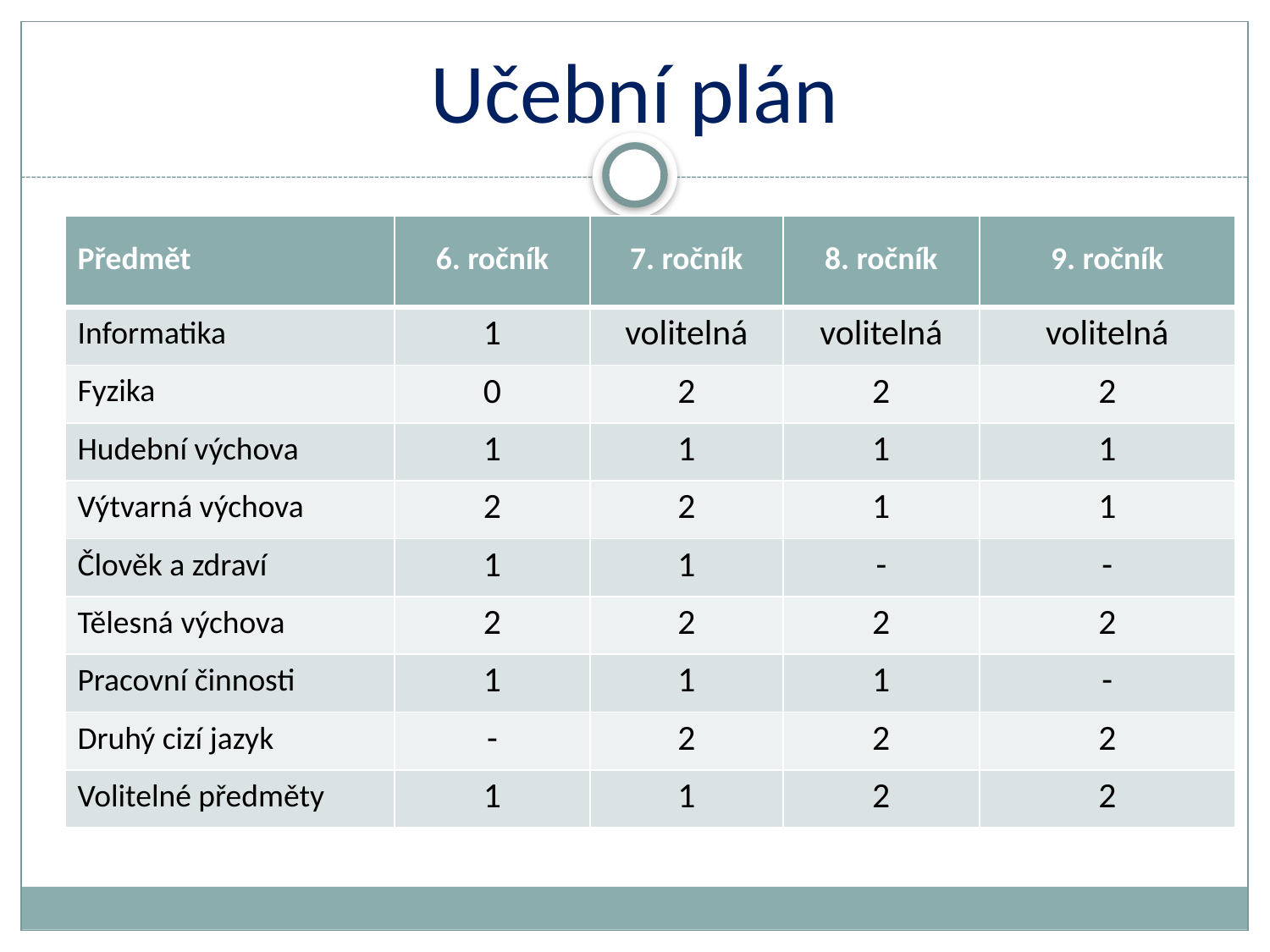

# Učební plán
| Předmět | 6. ročník | 7. ročník | 8. ročník | 9. ročník |
| --- | --- | --- | --- | --- |
| Informatika | 1 | volitelná | volitelná | volitelná |
| Fyzika | 0 | 2 | 2 | 2 |
| Hudební výchova | 1 | 1 | 1 | 1 |
| Výtvarná výchova | 2 | 2 | 1 | 1 |
| Člověk a zdraví | 1 | 1 | - | - |
| Tělesná výchova | 2 | 2 | 2 | 2 |
| Pracovní činnosti | 1 | 1 | 1 | - |
| Druhý cizí jazyk | - | 2 | 2 | 2 |
| Volitelné předměty | 1 | 1 | 2 | 2 |